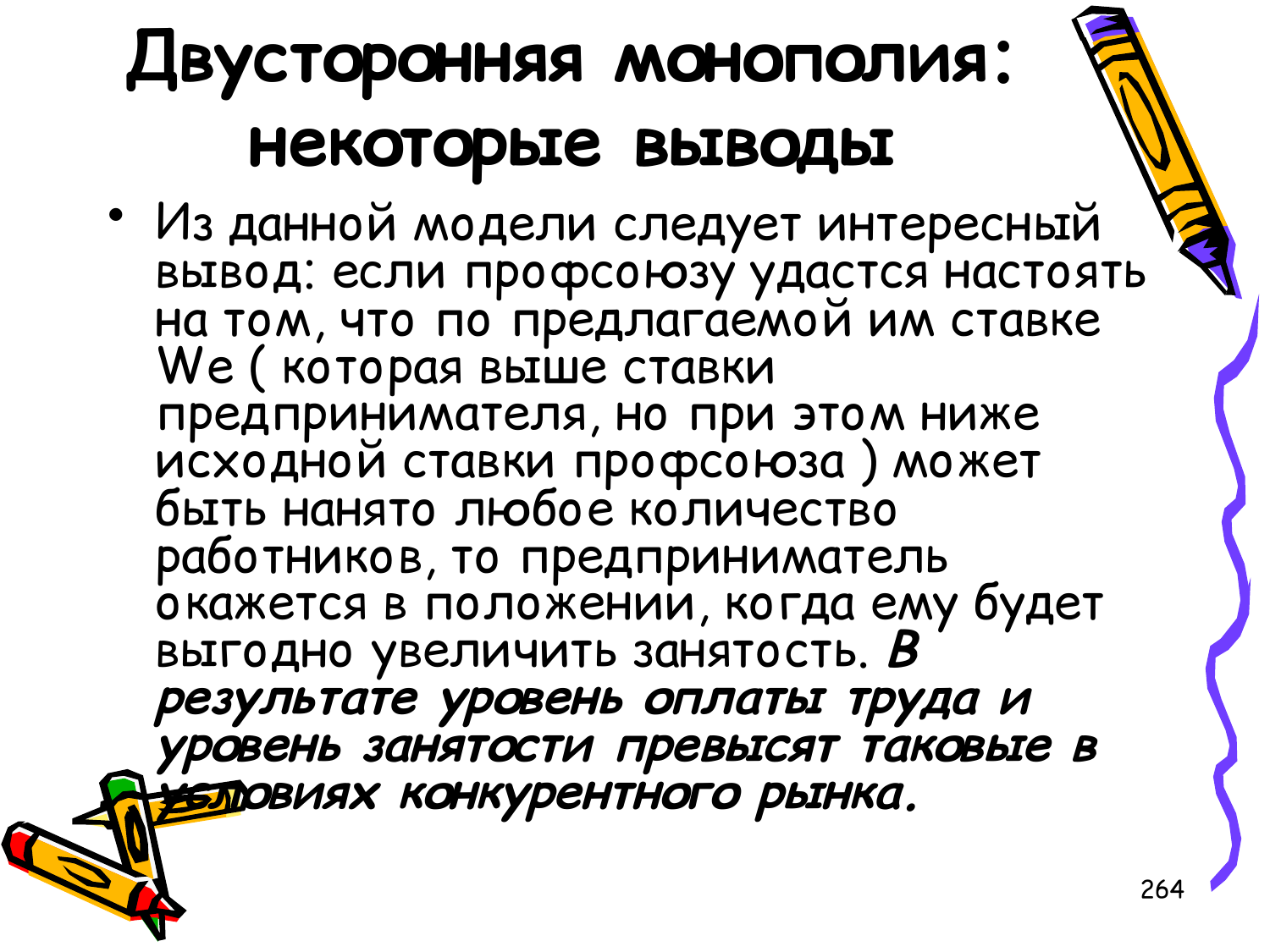

# Двусторонняя монополия: некоторые выводы
Из данной модели следует интересный вывод: если профсоюзу удастся настоять на том, что по предлагаемой им ставке We ( которая выше ставки предпринимателя, но при этом ниже исходной ставки профсоюза ) может быть нанято любое количество работников, то предприниматель окажется в положении, когда ему будет выгодно увеличить занятость. В результате уровень оплаты труда и уровень занятости превысят таковые в условиях конкурентного рынка.

264